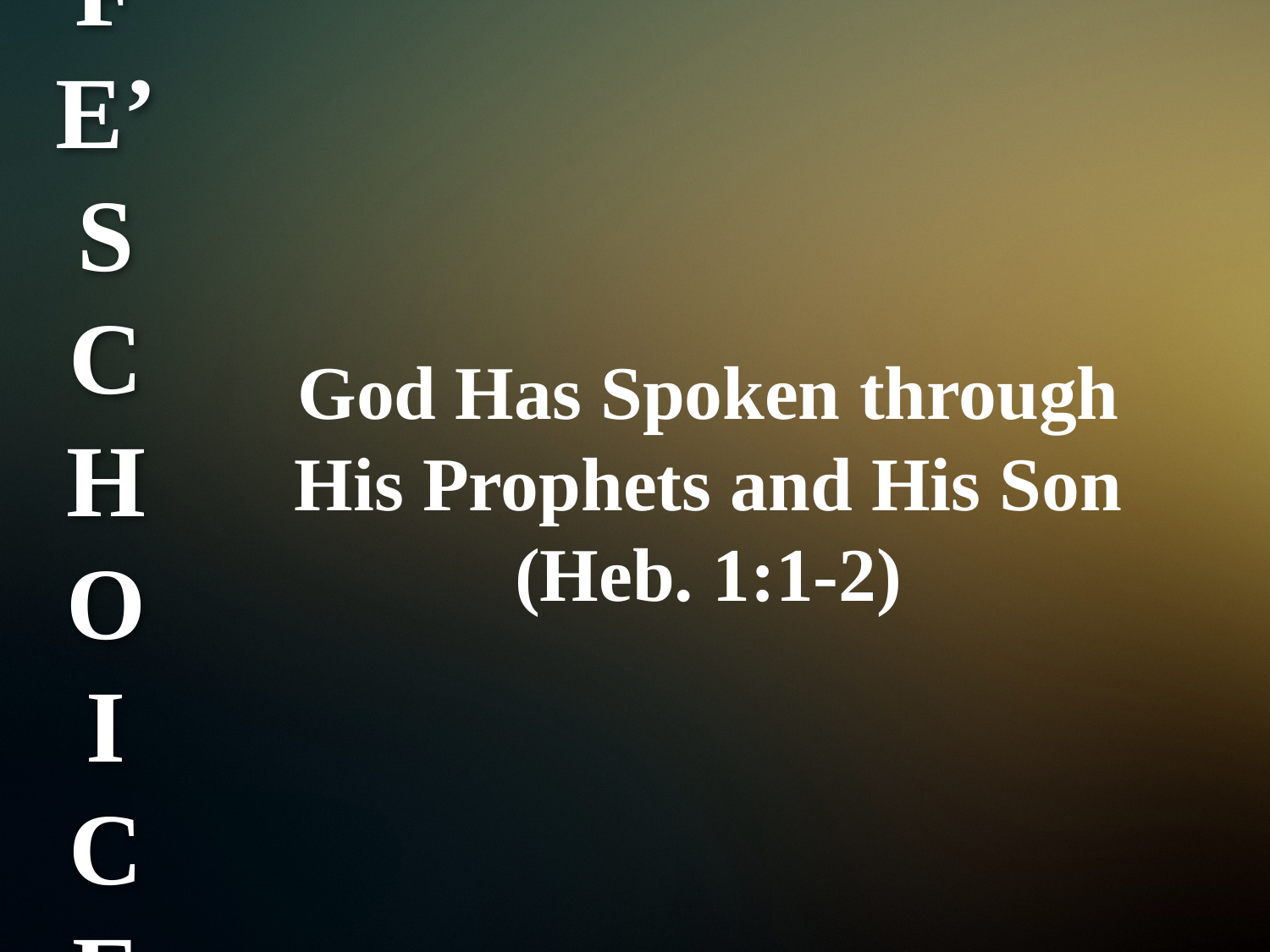

# LIFE’S CHOICES
God Has Spoken through His Prophets and His Son (Heb. 1:1-2)